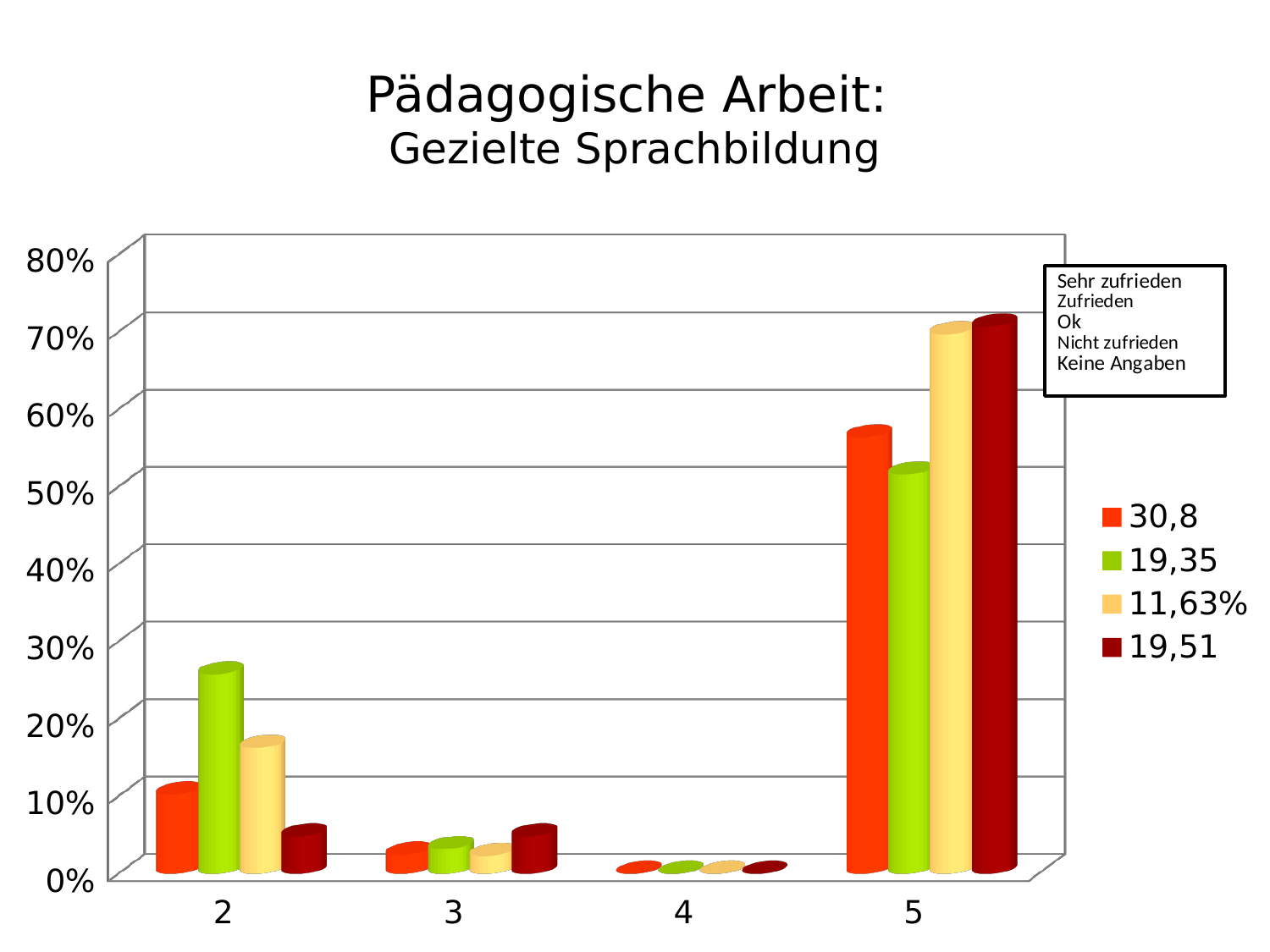

# Pädagogische Arbeit: Gezielte Sprachbildung

[unsupported chart]